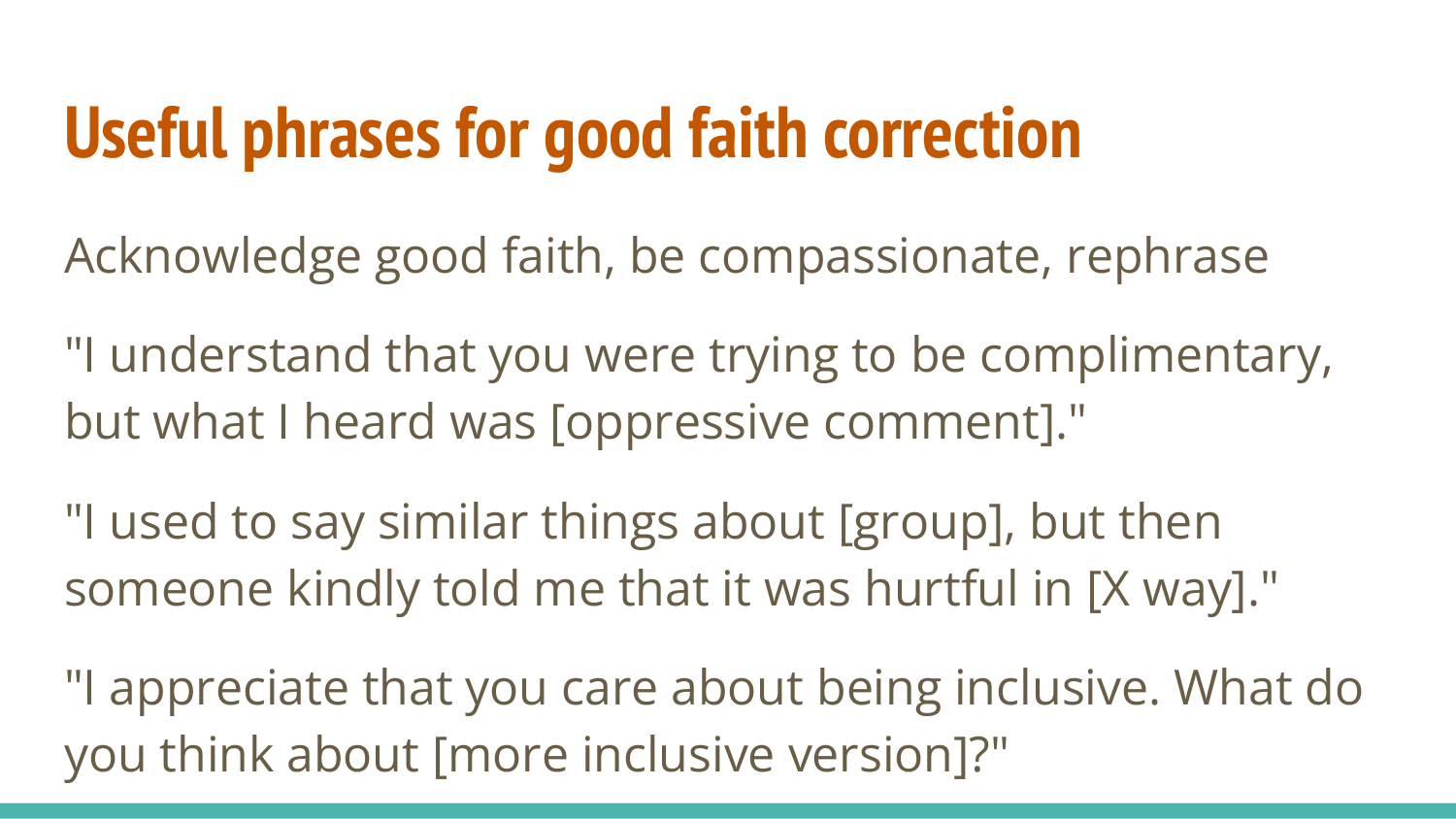

# Useful phrases for good faith correction
Acknowledge good faith, be compassionate, rephrase
"I understand that you were trying to be complimentary, but what I heard was [oppressive comment]."
"I used to say similar things about [group], but then someone kindly told me that it was hurtful in [X way]."
"I appreciate that you care about being inclusive. What do you think about [more inclusive version]?"